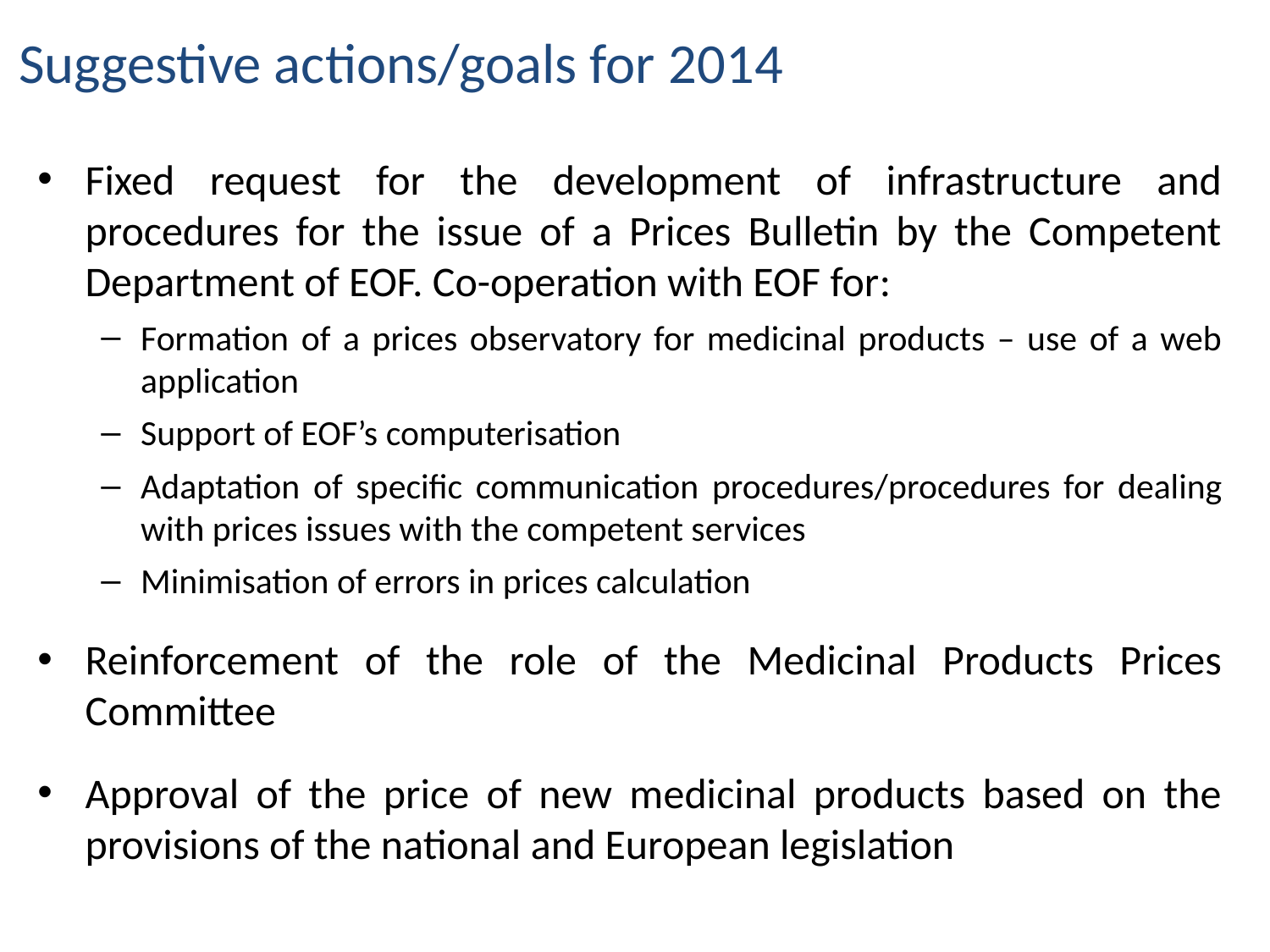

# Suggestive actions/goals for 2014
Fixed request for the development of infrastructure and procedures for the issue of a Prices Bulletin by the Competent Department of EOF. Co-operation with EOF for:
Formation of a prices observatory for medicinal products – use of a web application
Support of EOF’s computerisation
Adaptation of specific communication procedures/procedures for dealing with prices issues with the competent services
Minimisation of errors in prices calculation
Reinforcement of the role of the Medicinal Products Prices Committee
Approval of the price of new medicinal products based on the provisions of the national and European legislation